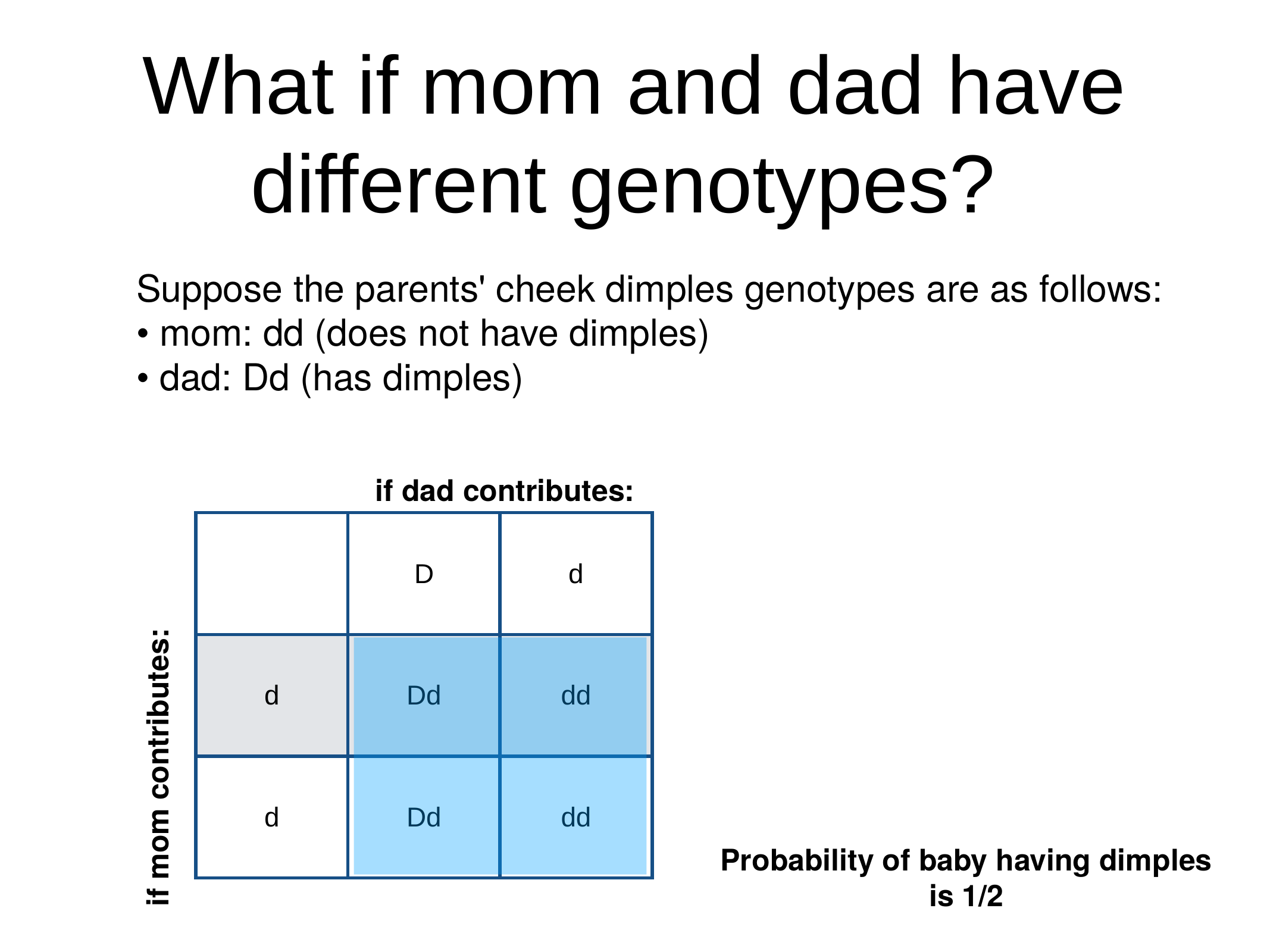

# What if mom and dad have different genotypes?
Suppose the parents' cheek dimples genotypes are as follows:
• mom: dd (does not have dimples)
• dad: Dd (has dimples)
if dad contributes:
|  | D | d |
| --- | --- | --- |
| d | Dd | dd |
| d | Dd | dd |

if mom contributes:
Probability of baby having dimples
is 1/2